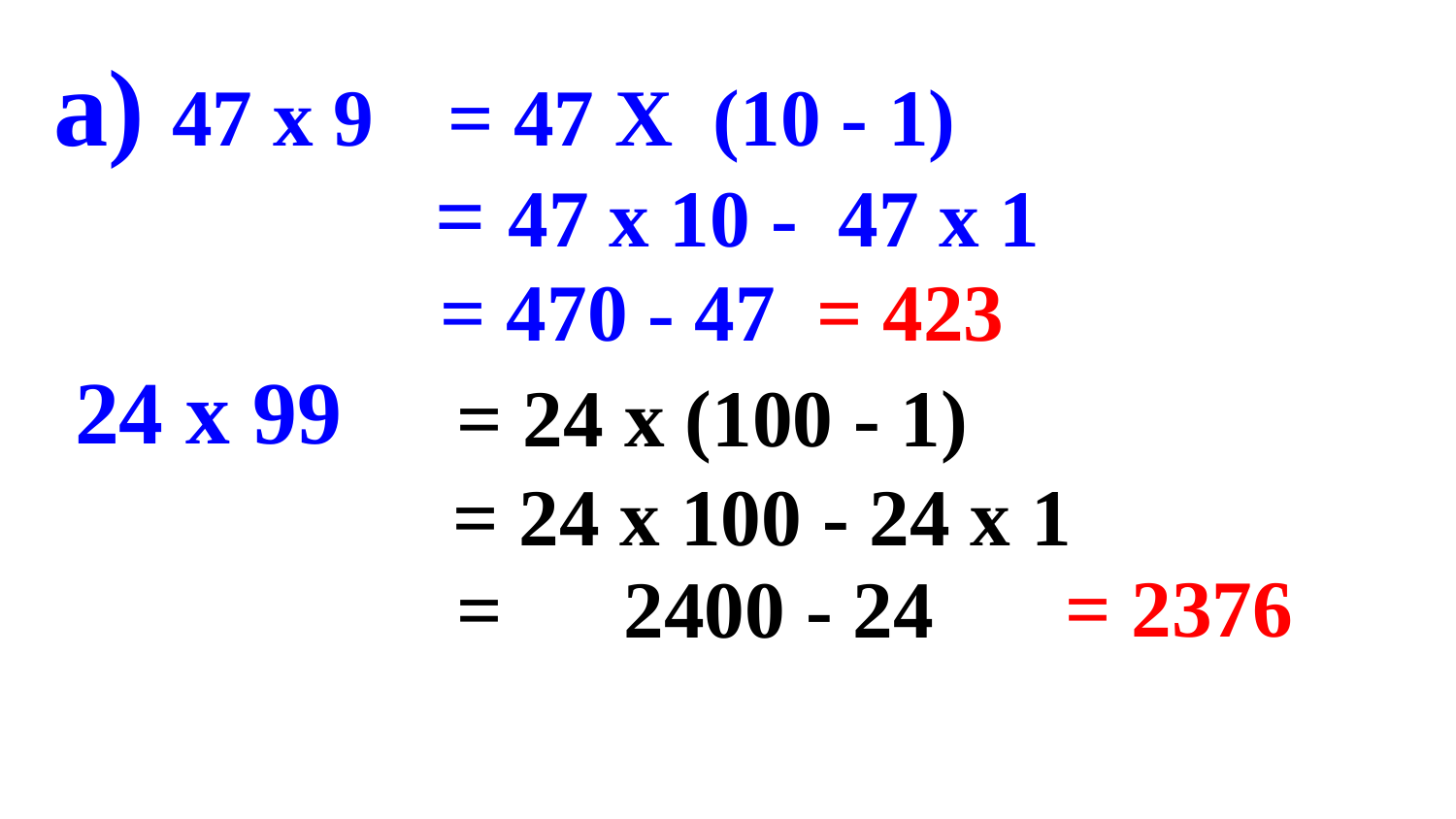

a) 47 x 9
= 47 X  (10 - 1)
= 47 x 10 -  47 x 1
= 470 - 47  = 423
24 x 99
= 24 x (100 - 1)
= 24 x 100 - 24 x 1
= 2376
=      2400 - 24